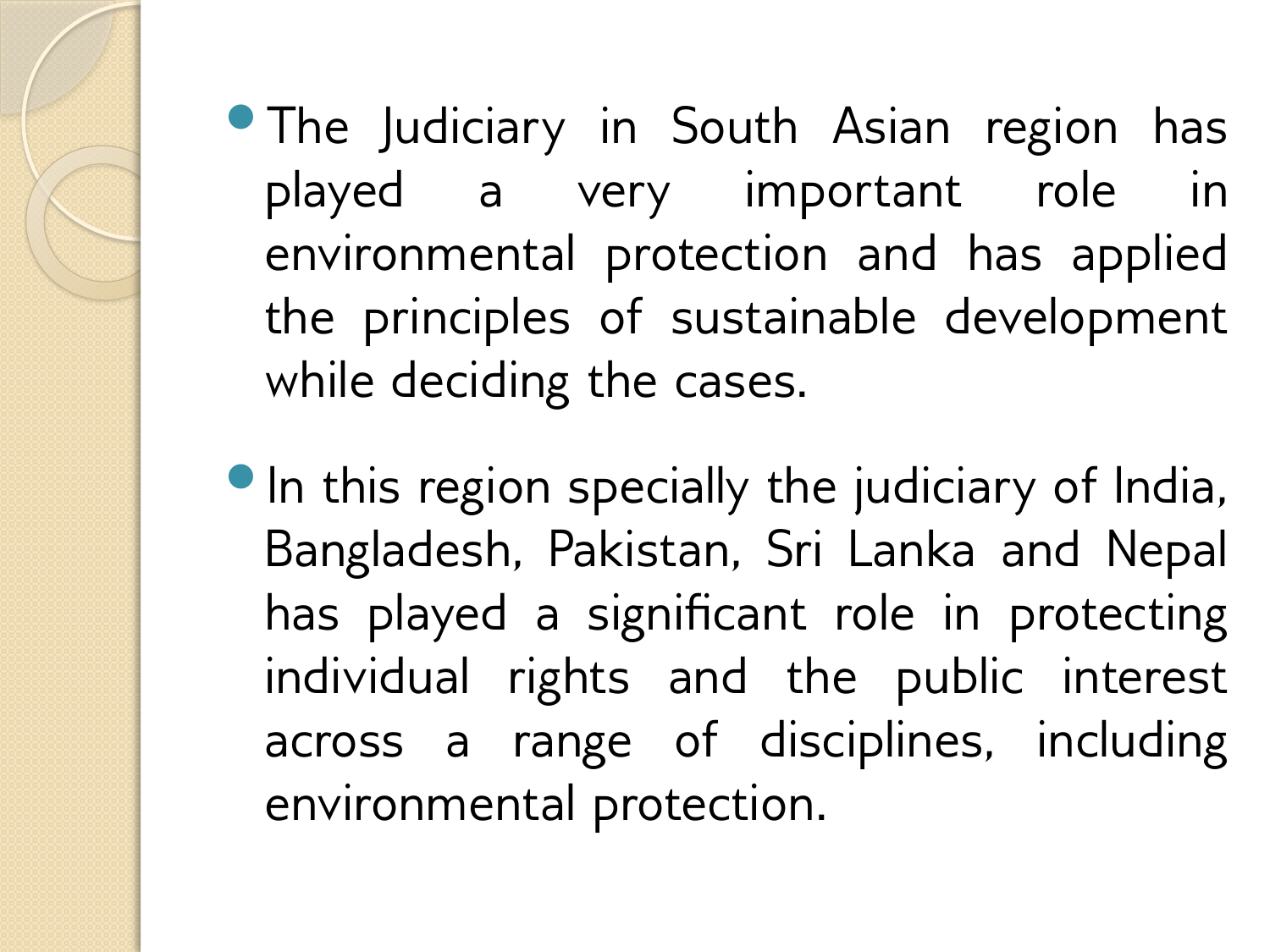

The Judiciary in South Asian region has played a very important role in environmental protection and has applied the principles of sustainable development while deciding the cases.

In this region specially the judiciary of India, Bangladesh, Pakistan, Sri Lanka and Nepal has played a significant role in protecting individual rights and the public interest across a range of disciplines, including environmental protection.